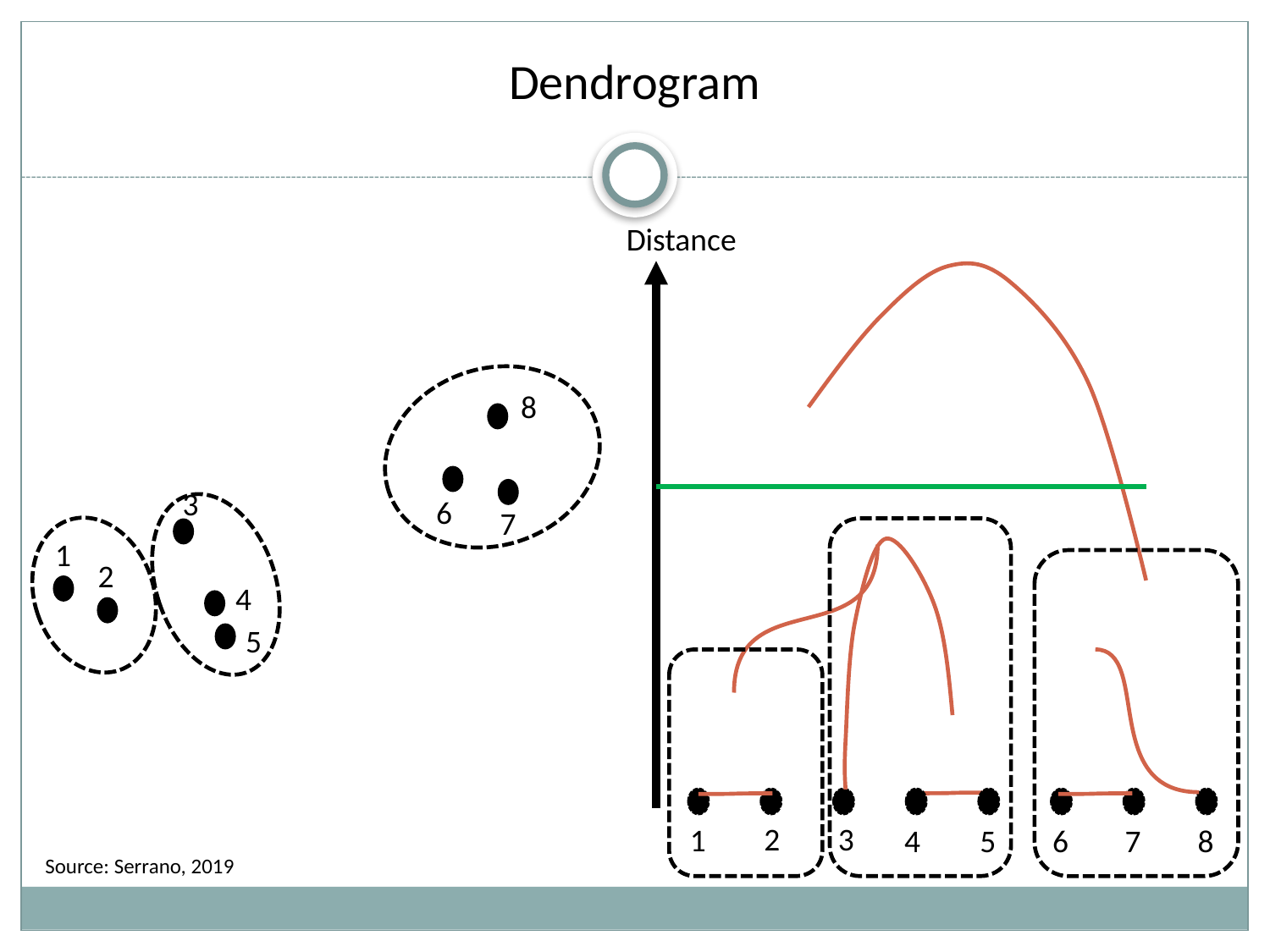

# Dendrogram
Distance

8
 v

3

6

7

1

2

4

5

2
3
1
4
5
6
7
8
Source: Serrano, 2019